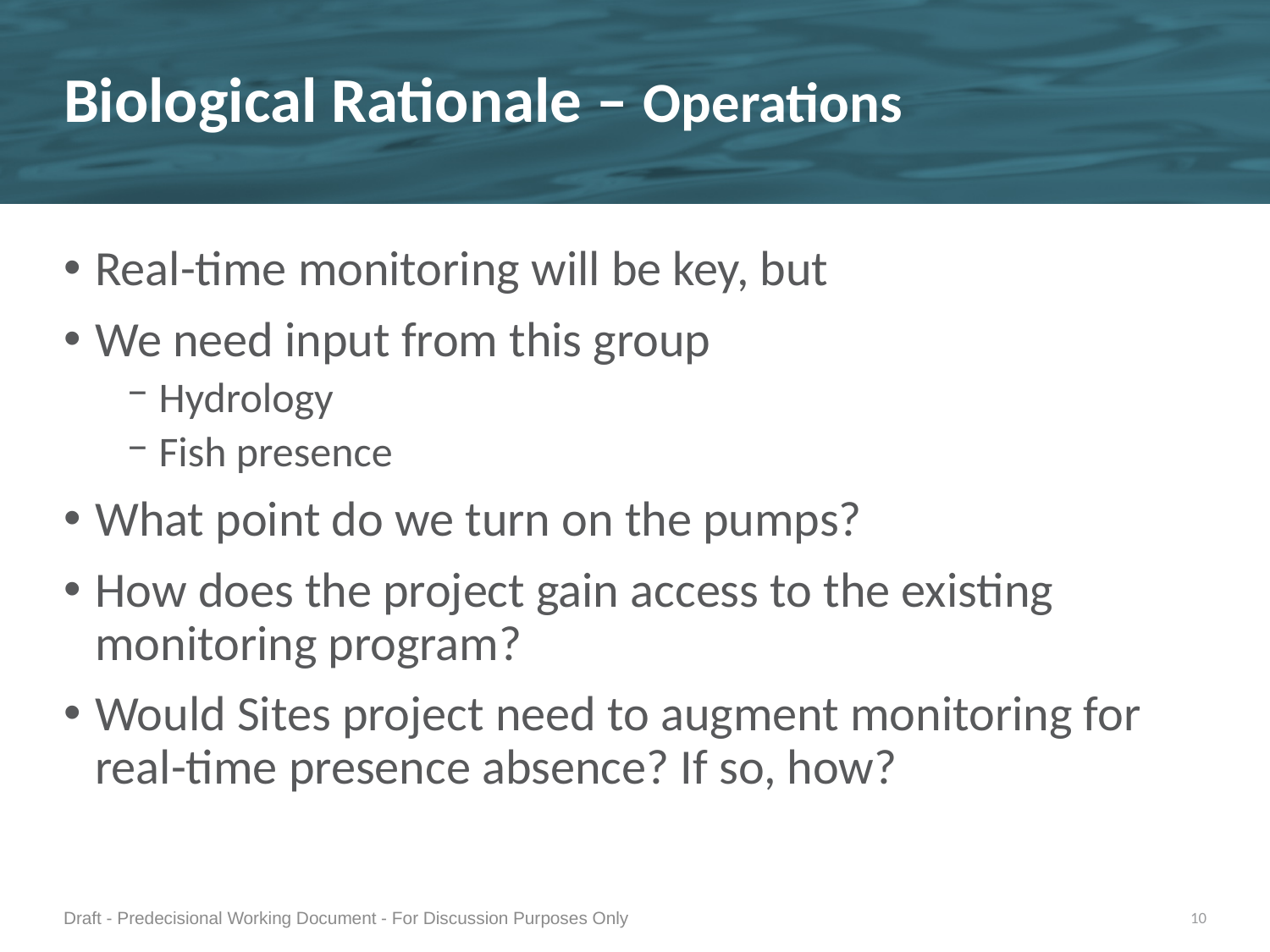

# Biological Rationale – Operations
Real-time monitoring will be key, but
We need input from this group
Hydrology
Fish presence
What point do we turn on the pumps?
How does the project gain access to the existing monitoring program?
Would Sites project need to augment monitoring for real-time presence absence? If so, how?

Draft - Predecisional Working Document - For Discussion Purposes Only
10